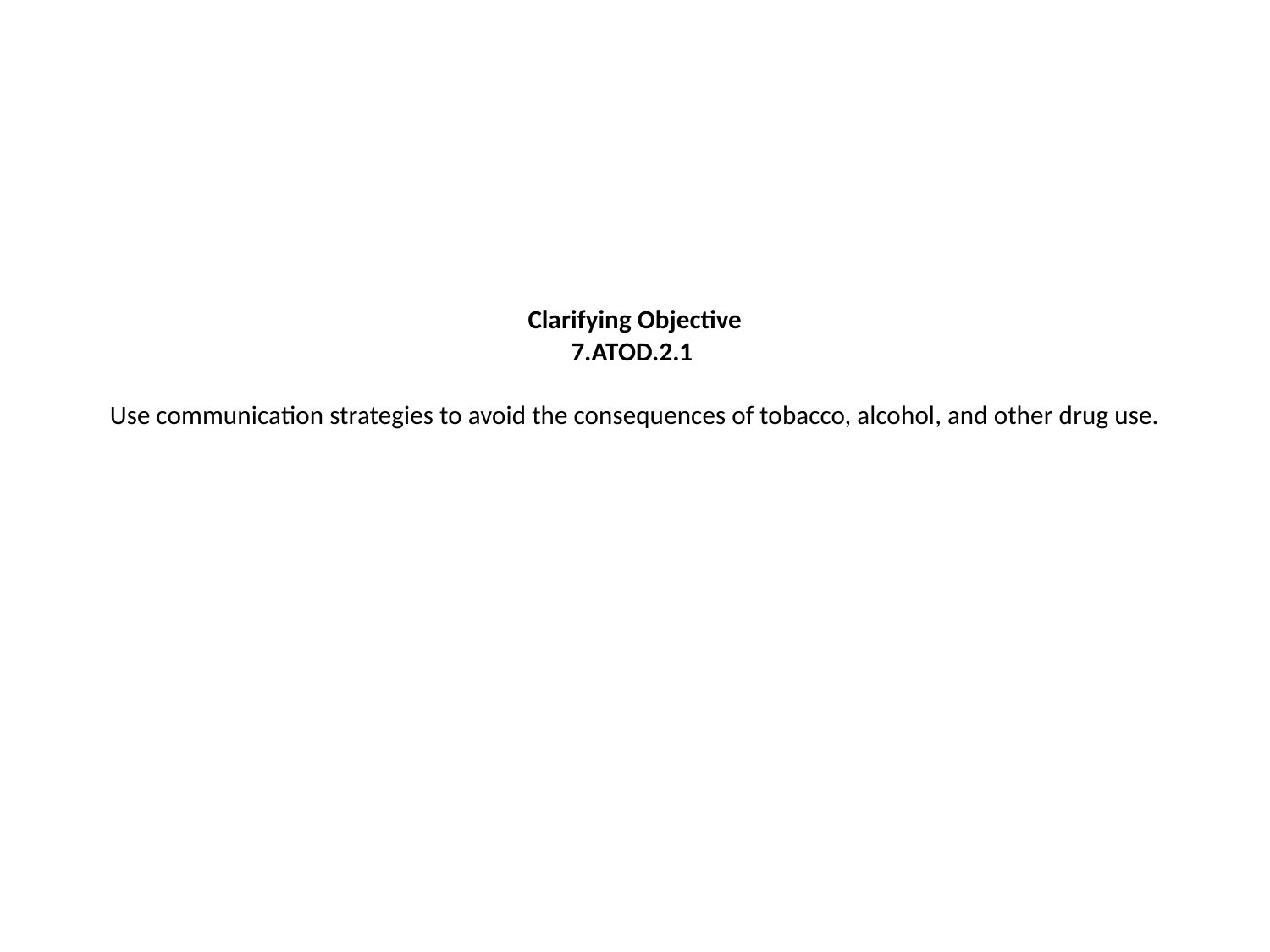

# Clarifying Objective 7.ATOD.2.1 Use communication strategies to avoid the consequences of tobacco, alcohol, and other drug use.